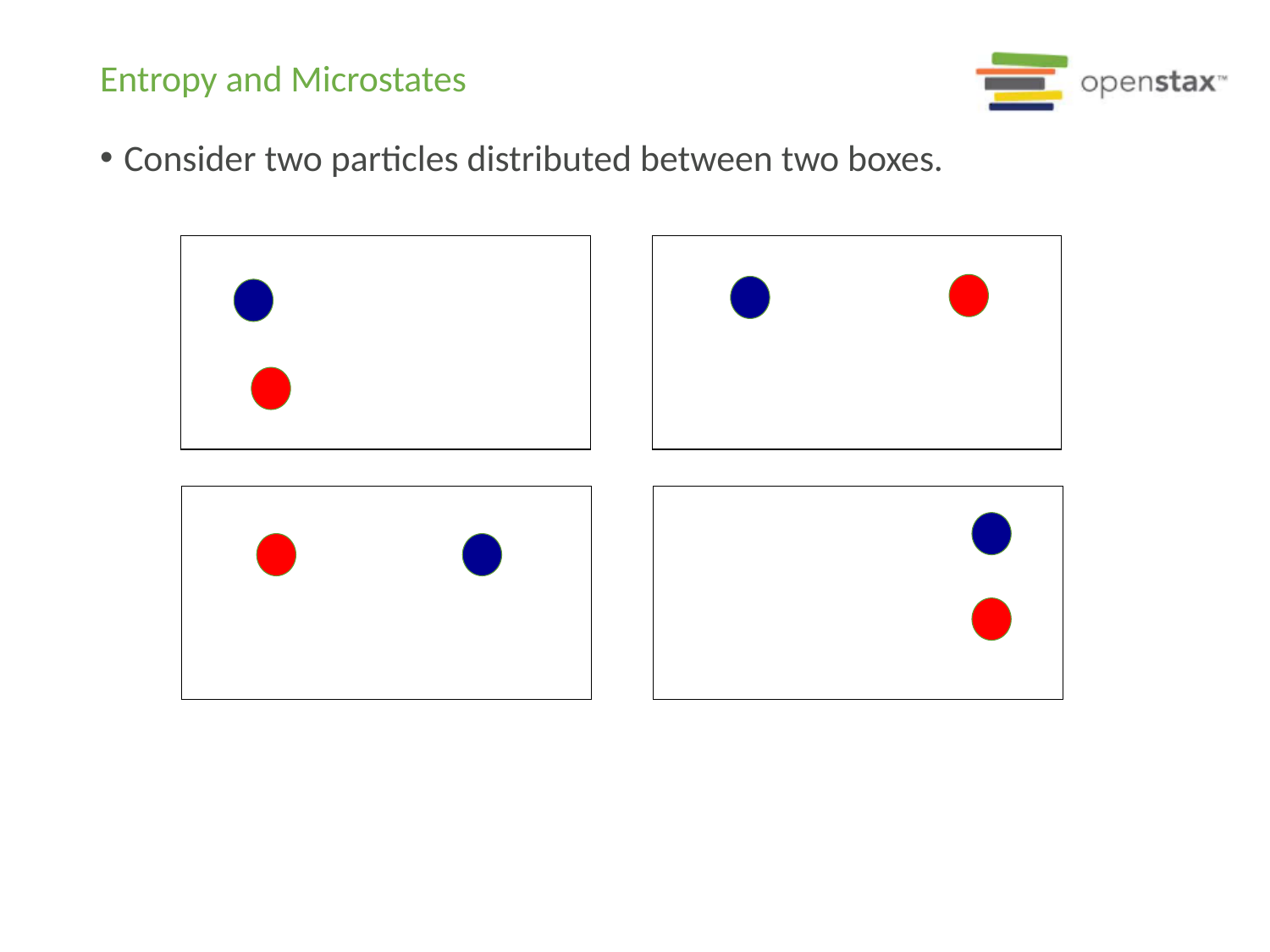

# Entropy and Microstates
Consider two particles distributed between two boxes.